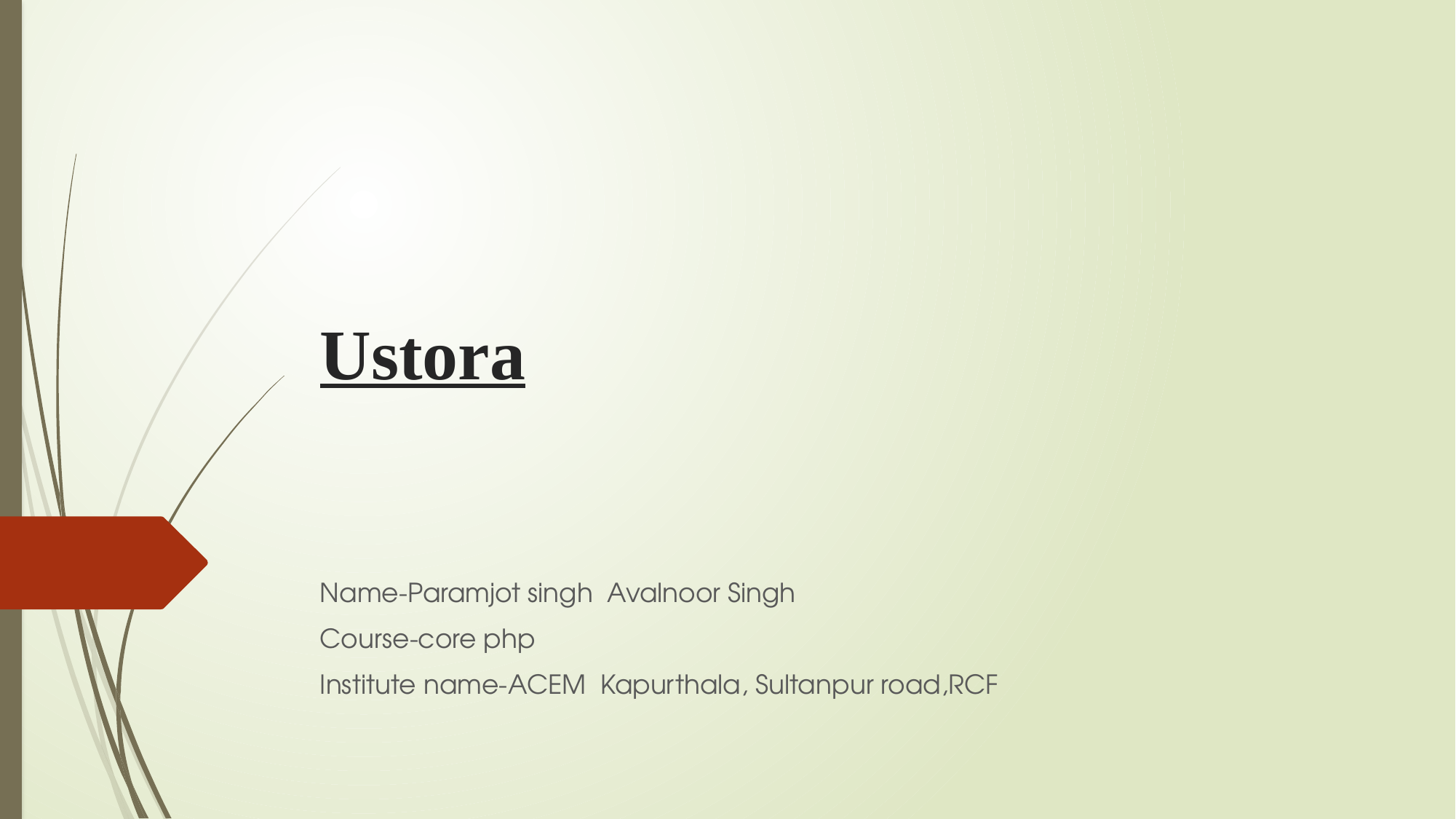

# Ustora
Name-Paramjot singh  Avalnoor Singh
Course-core php
Institute name-ACEM  Kapurthala, Sultanpur road,RCF